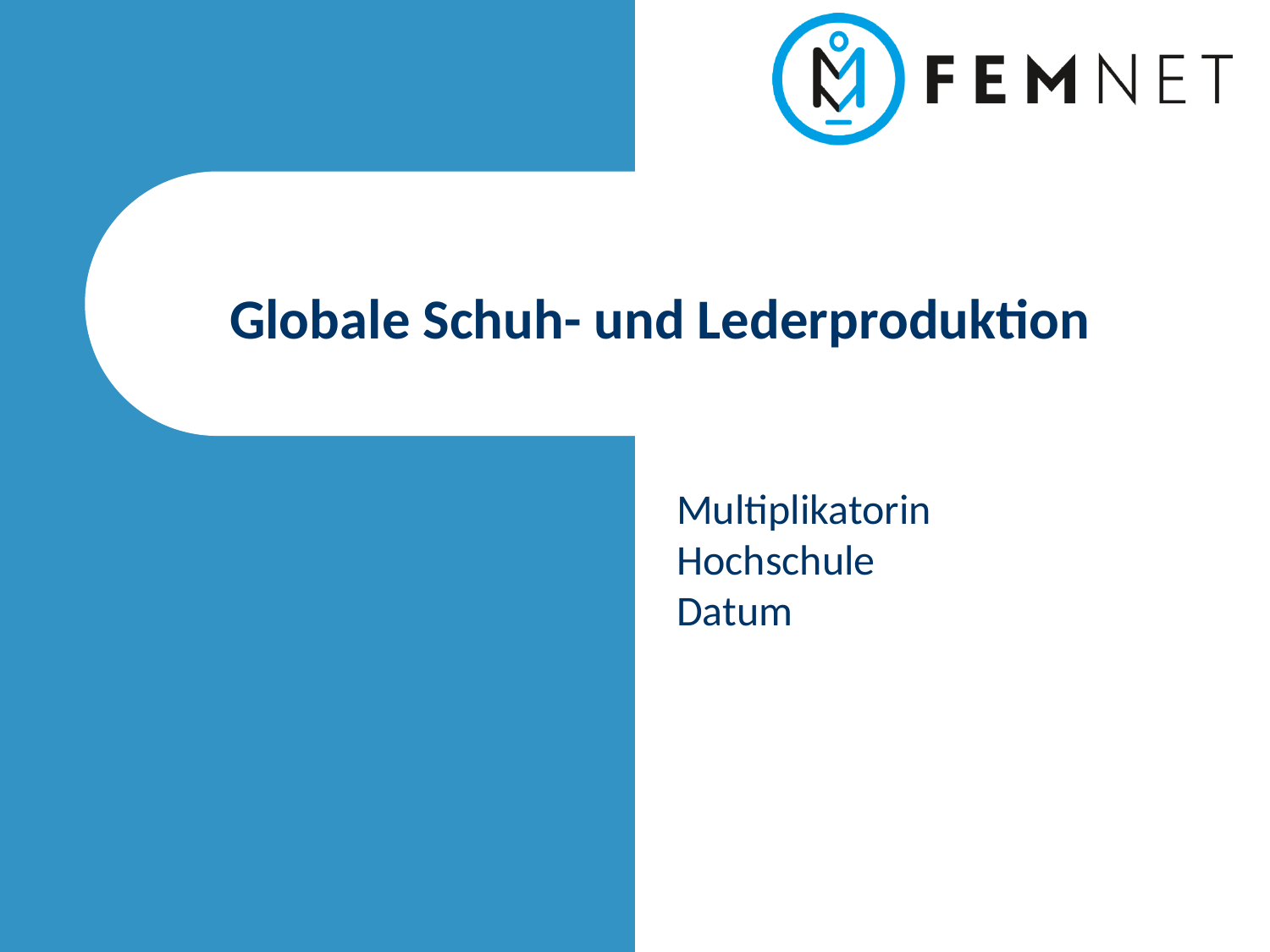

Globale Schuh- und Lederproduktion
Multiplikatorin
Hochschule
Datum